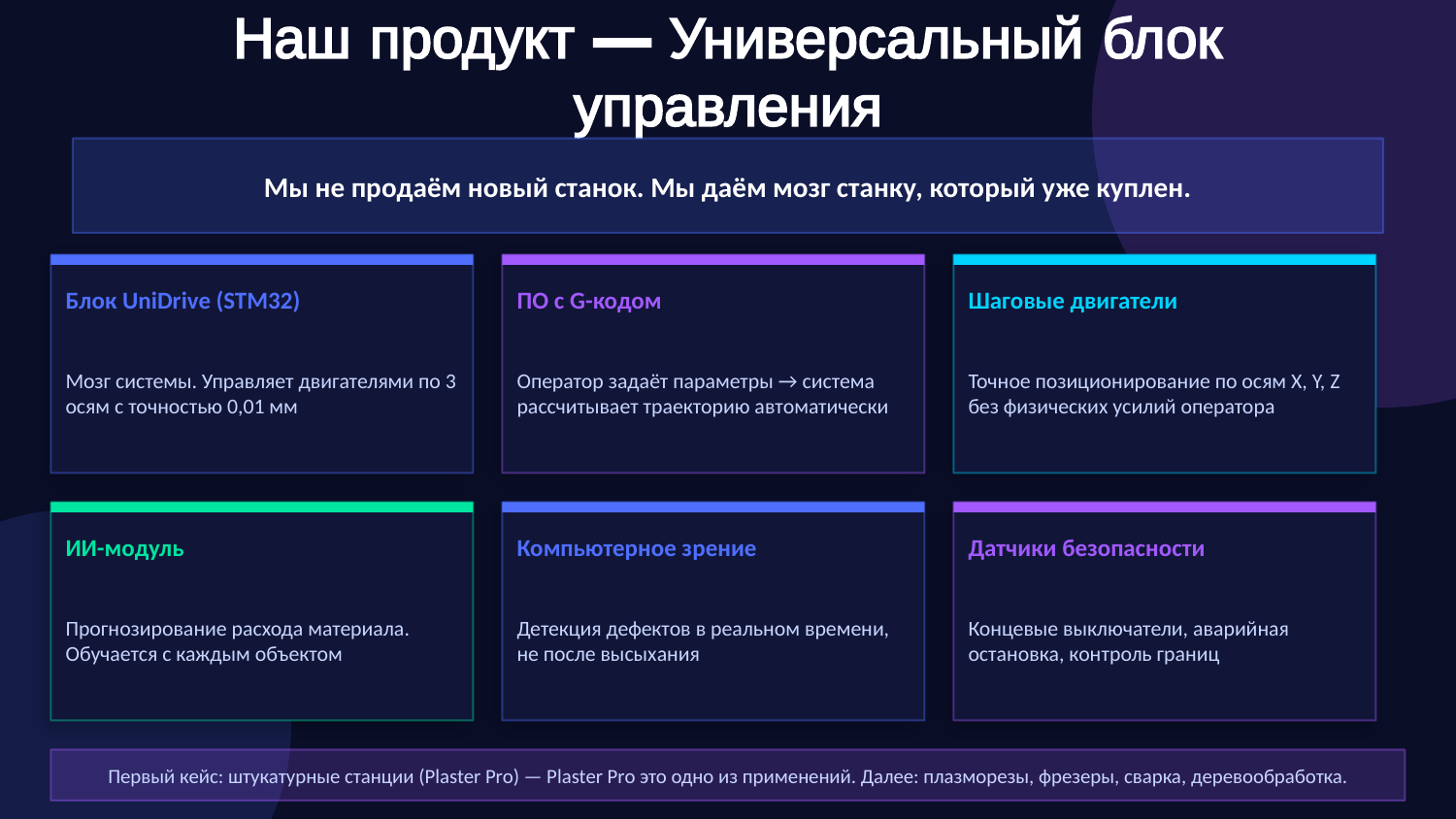

Наш продукт — Универсальный блок управления

Мы не продаём новый станок. Мы даём мозг станку, который уже куплен.

Блок UniDrive (STM32)
ПО с G-кодом
Шаговые двигатели
Мозг системы. Управляет двигателями по 3 осям с точностью 0,01 мм
Оператор задаёт параметры → система рассчитывает траекторию автоматически
Точное позиционирование по осям X, Y, Z без физических усилий оператора

ИИ-модуль
Компьютерное зрение
Датчики безопасности
Прогнозирование расхода материала. Обучается с каждым объектом
Детекция дефектов в реальном времени, не после высыхания
Концевые выключатели, аварийная остановка, контроль границ

Первый кейс: штукатурные станции (Plaster Pro) — Plaster Pro это одно из применений. Далее: плазморезы, фрезеры, сварка, деревообработка.